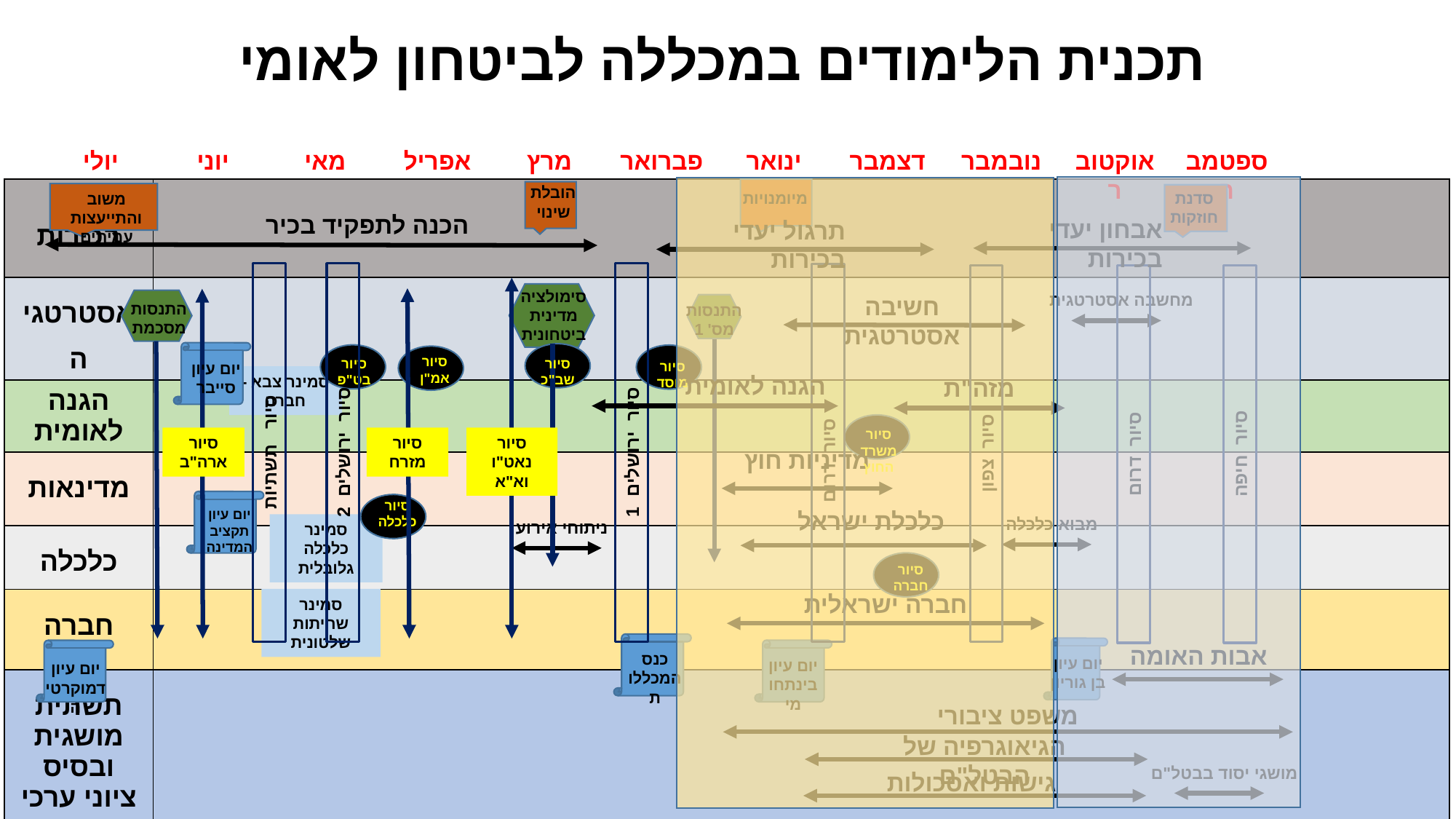

תכנית הלימודים במכללה לביטחון לאומי
יולי
יוני
מאי
אפריל
מרץ
פברואר
ינואר
דצמבר
נובמבר
אוקטובר
ספטמבר
הובלת שינוי

| בכירות |  |
| --- | --- |
| אסטרטגיה |  |
| הגנה לאומית |  |
| מדינאות |  |
| כלכלה |  |
| חברה |  |
| תשתית מושגית ובסיס ציוני ערכי |  |

מיומנויות
סדנת חוזקות

משוב והתייעצות עמיתים

הכנה לתפקיד בכיר
אבחון יעדי בכירות
תרגול יעדי בכירות
סימולציה מדינית ביטחונית

מחשבה אסטרטגית
חשיבה אסטרטגית

התנסות מסכמת

התנסות מס' 1

סיור אמ"ן
סיור בט"פ
סיור שב"כ
סיור מוסד
יום עיון סייבר
הגנה לאומית
סמינר צבא - חברה
מזה"ת

סיור משרד החוץ
סיור ארה"ב
סיור מזרח
סיור נאט"ו וא"א
סיור  ירושלים  1
סיור  ירושלים  2
סיור   תשתיות
   סיור  דרום
סיור  צפון
סיור  דרום
סיור  חיפה
מדיניות חוץ

סיור כלכלה

יום עיון תקציב המדינה
כלכלת ישראל
מבוא כלכלה
ניתוחי אירוע
סמינר כלכלה גלובלית

סיור חברה
חברה ישראלית
סמינר שחיתות שלטונית

אבות האומה

כנס המכללות
יום עיון בן גוריון
יום עיון בינתחומי
יום עיון דמוקרטיה
משפט ציבורי
הגיאוגרפיה של הבטל"ם
מושגי יסוד בבטל"ם
גישות ואסכולות